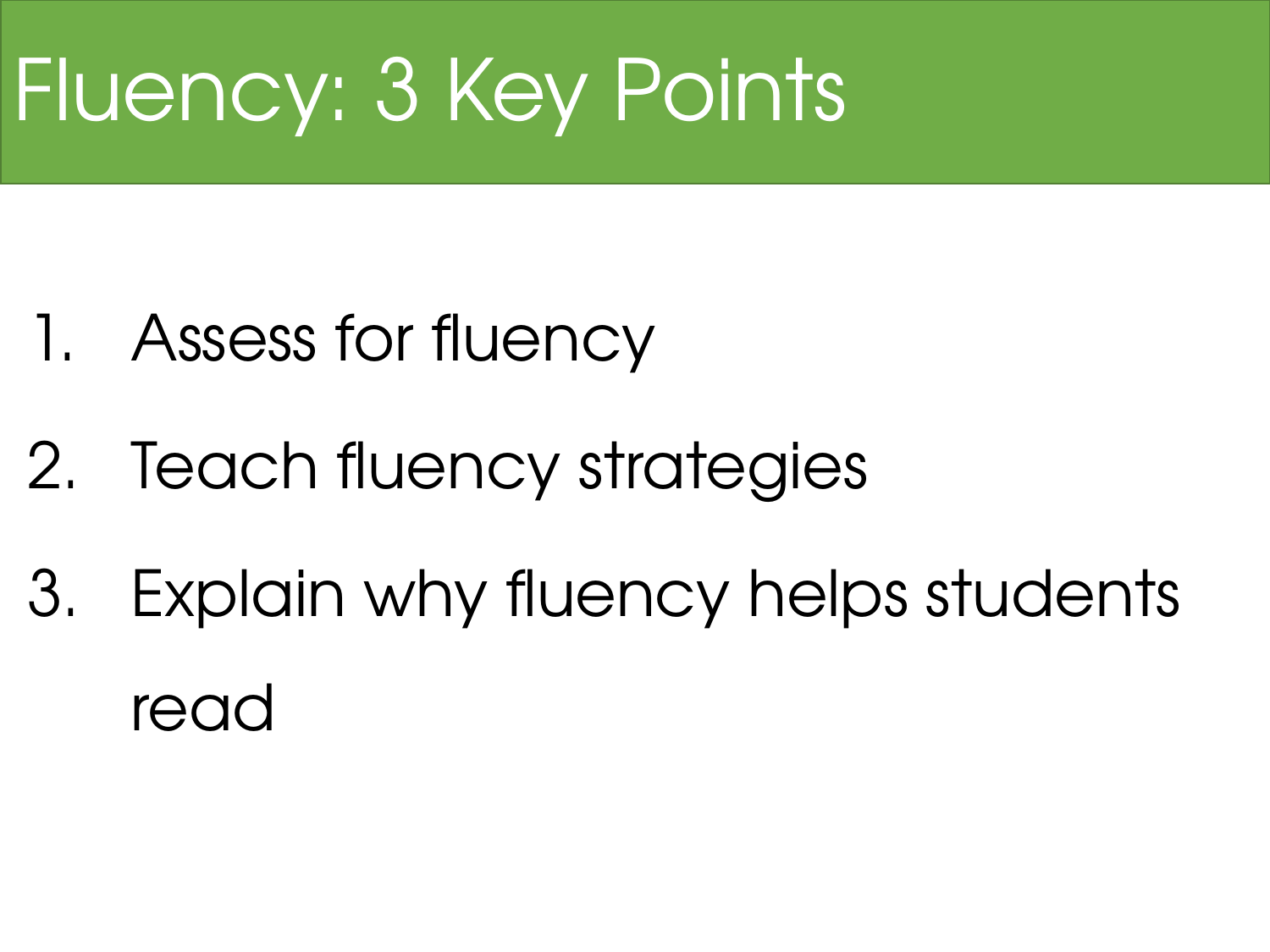

# Fluency: 3 Key Points
Assess for fluency
Teach fluency strategies
Explain why fluency helps students read